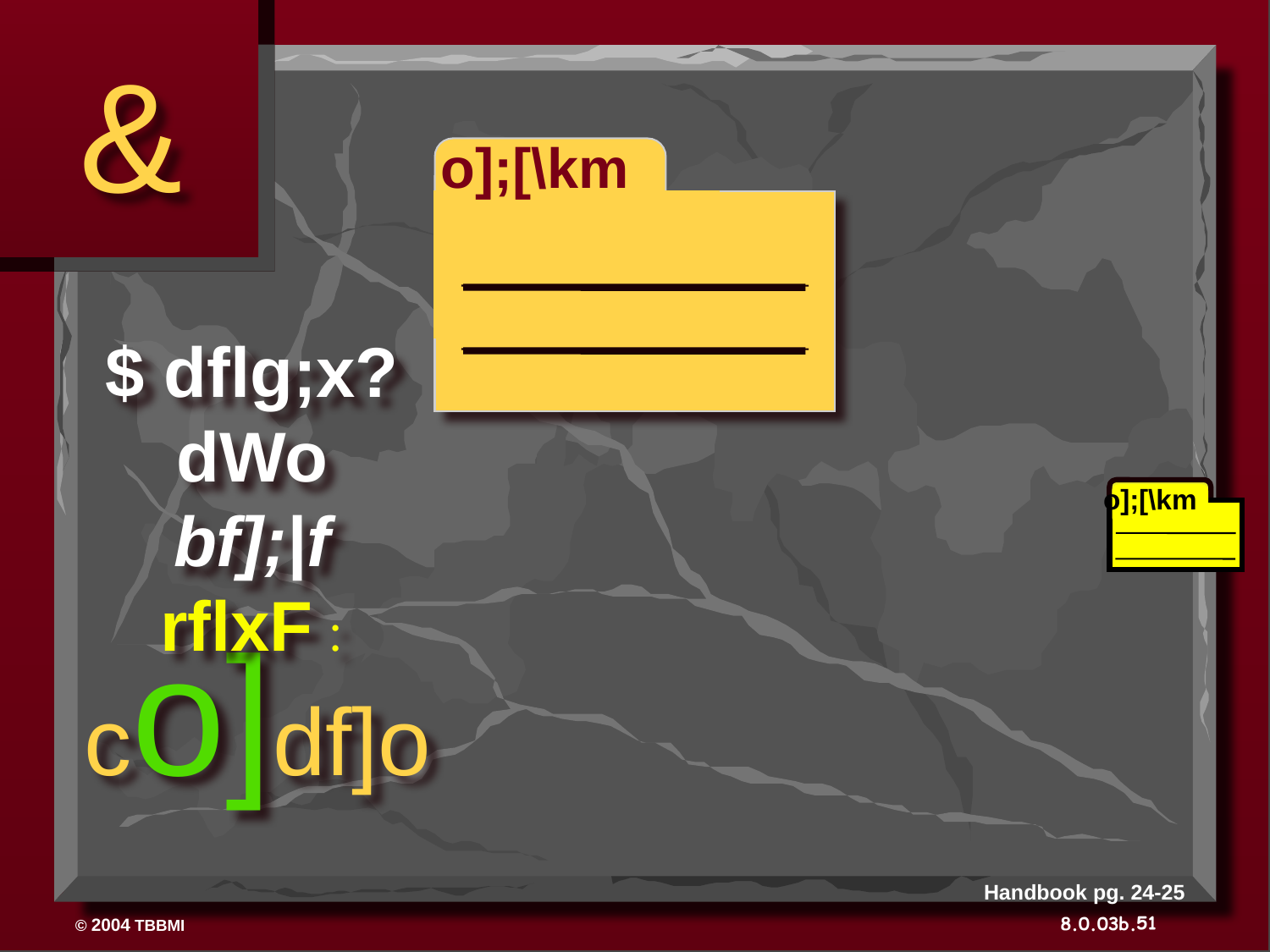

&
   o];[\km
ABRAHAM

$ dflg;x? dWo
bf];|f rflxF :

o];[\km

co]df]o
Handbook pg. 24-25

51